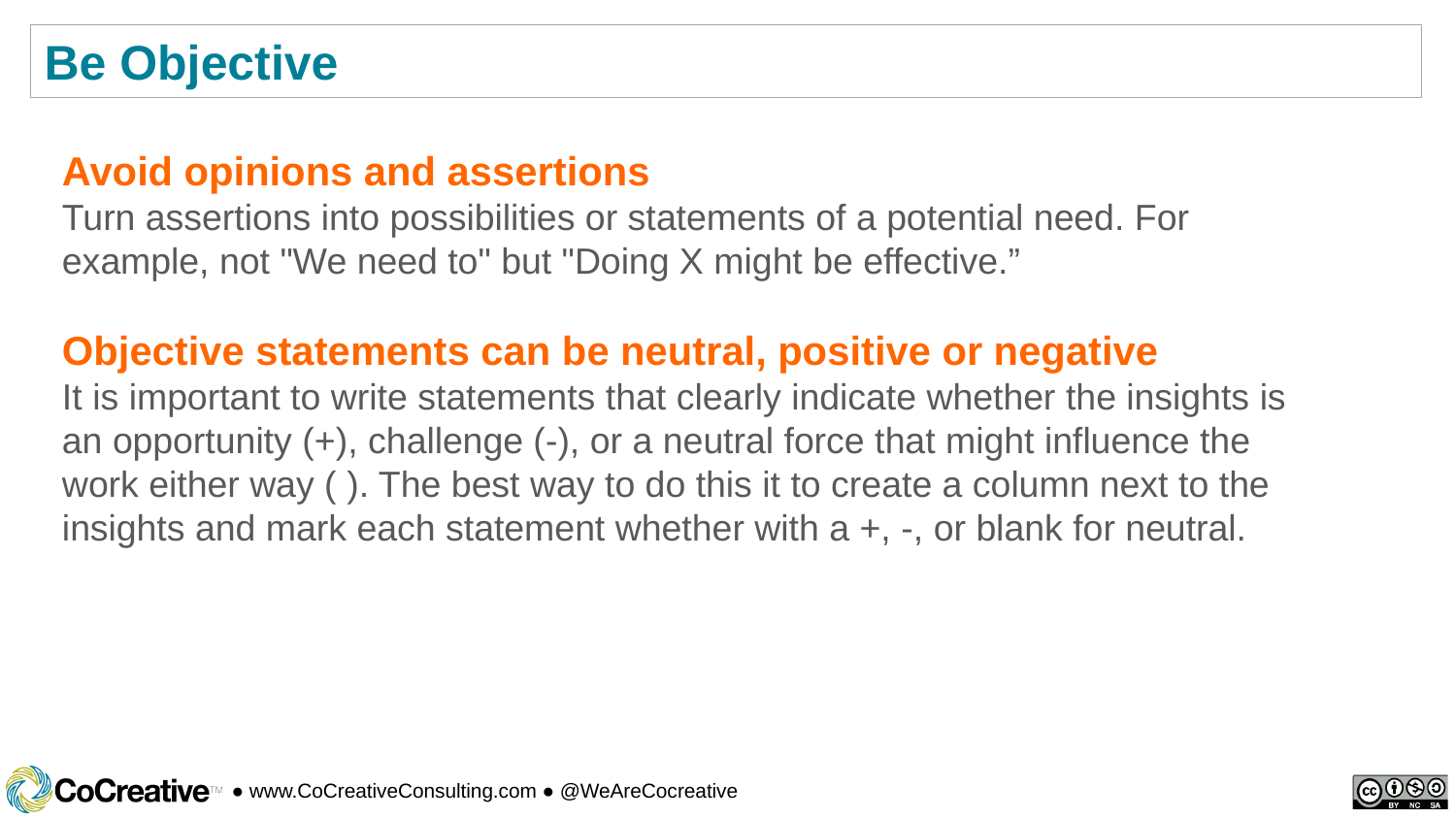

Be Objective
Avoid opinions and assertions
Turn assertions into possibilities or statements of a potential need. For example, not "We need to" but "Doing X might be effective.”

Objective statements can be neutral, positive or negative
It is important to write statements that clearly indicate whether the insights is an opportunity (+), challenge (-), or a neutral force that might influence the work either way ( ). The best way to do this it to create a column next to the insights and mark each statement whether with a +, -, or blank for neutral.